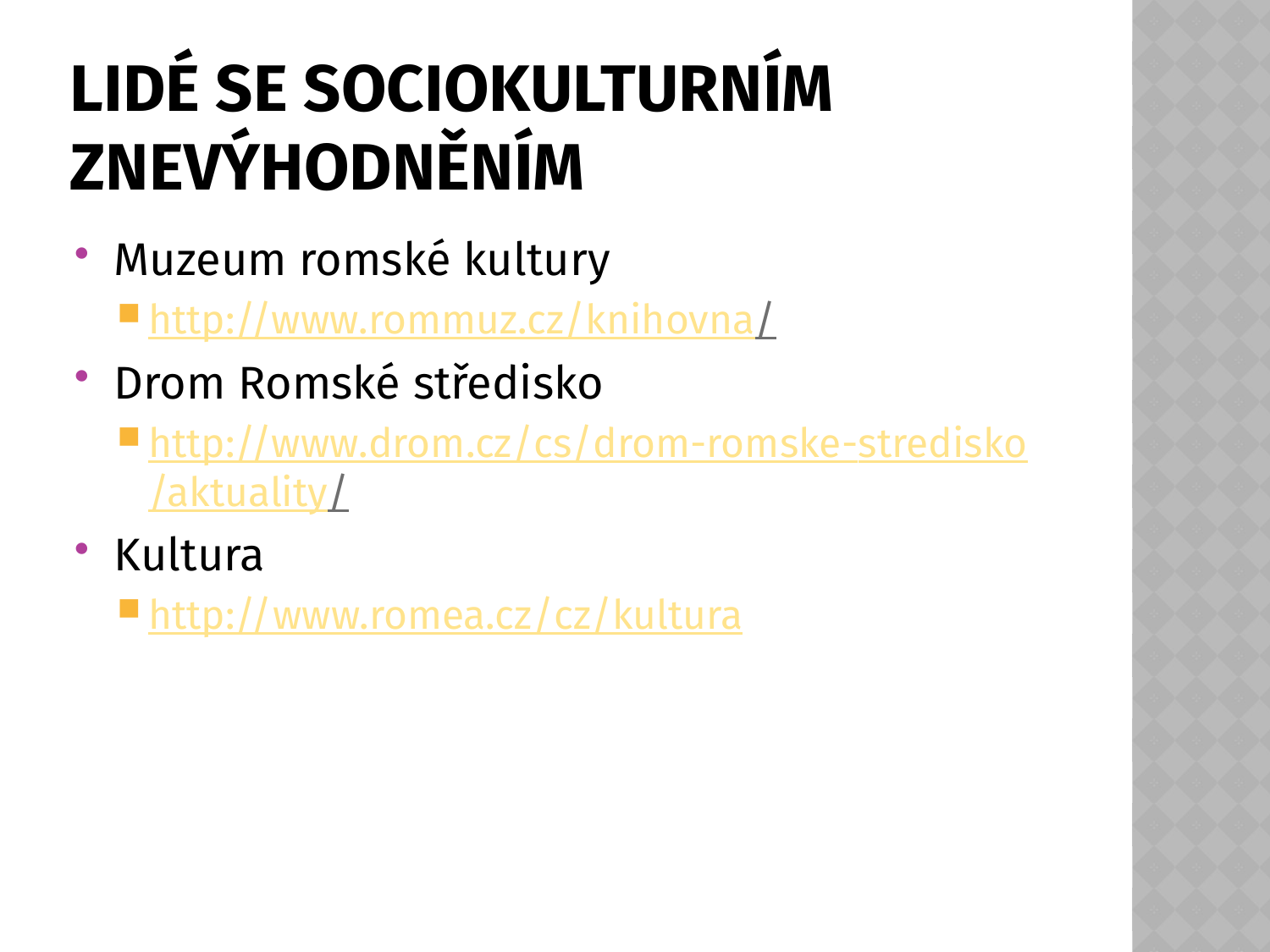

# Lidé se Sociokulturním znevýhodněním
Muzeum romské kultury
http://www.rommuz.cz/knihovna/
Drom Romské středisko
http://www.drom.cz/cs/drom-romske-stredisko/aktuality/
Kultura
http://www.romea.cz/cz/kultura